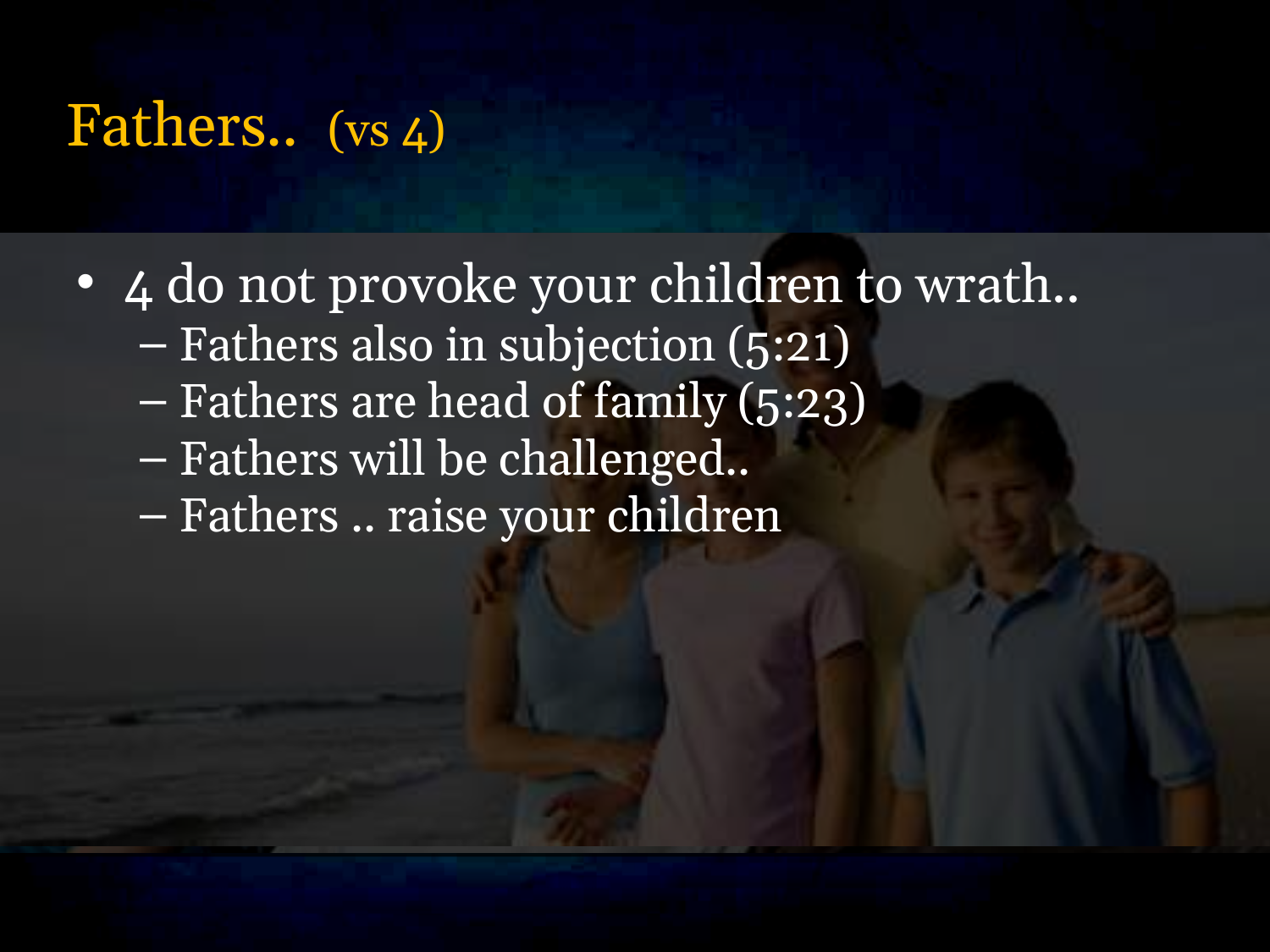

# Fathers..  (vs 4)
4 do not provoke your children to wrath..
Fathers also in subjection (5:21)
Fathers are head of family (5:23)
Fathers will be challenged..
Fathers .. raise your children